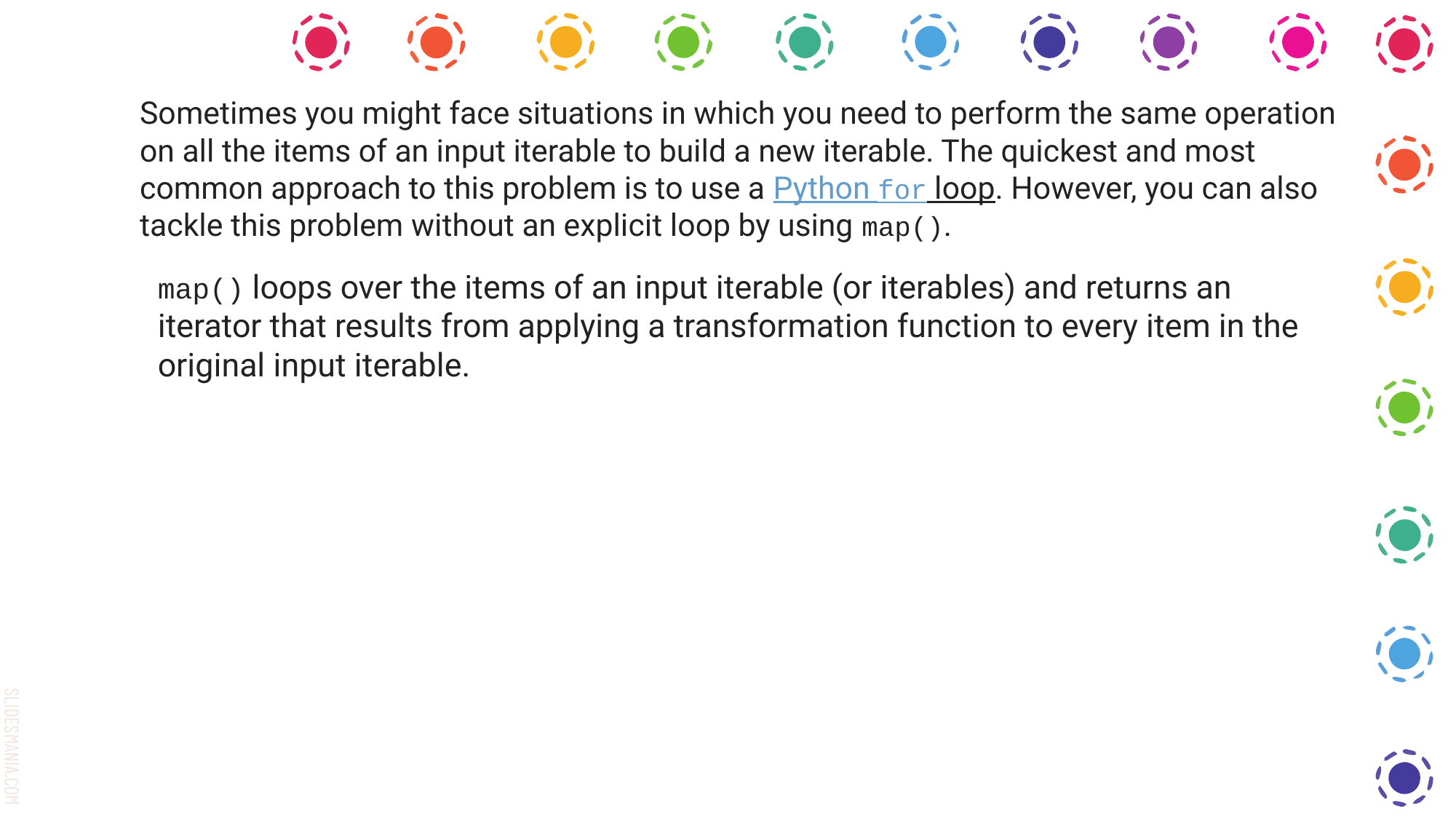

Sometimes you might face situations in which you need to perform the same operation on all the items of an input iterable to build a new iterable. The quickest and most common approach to this problem is to use a Python for loop. However, you can also tackle this problem without an explicit loop by using map().
map() loops over the items of an input iterable (or iterables) and returns an iterator that results from applying a transformation function to every item in the original input iterable.